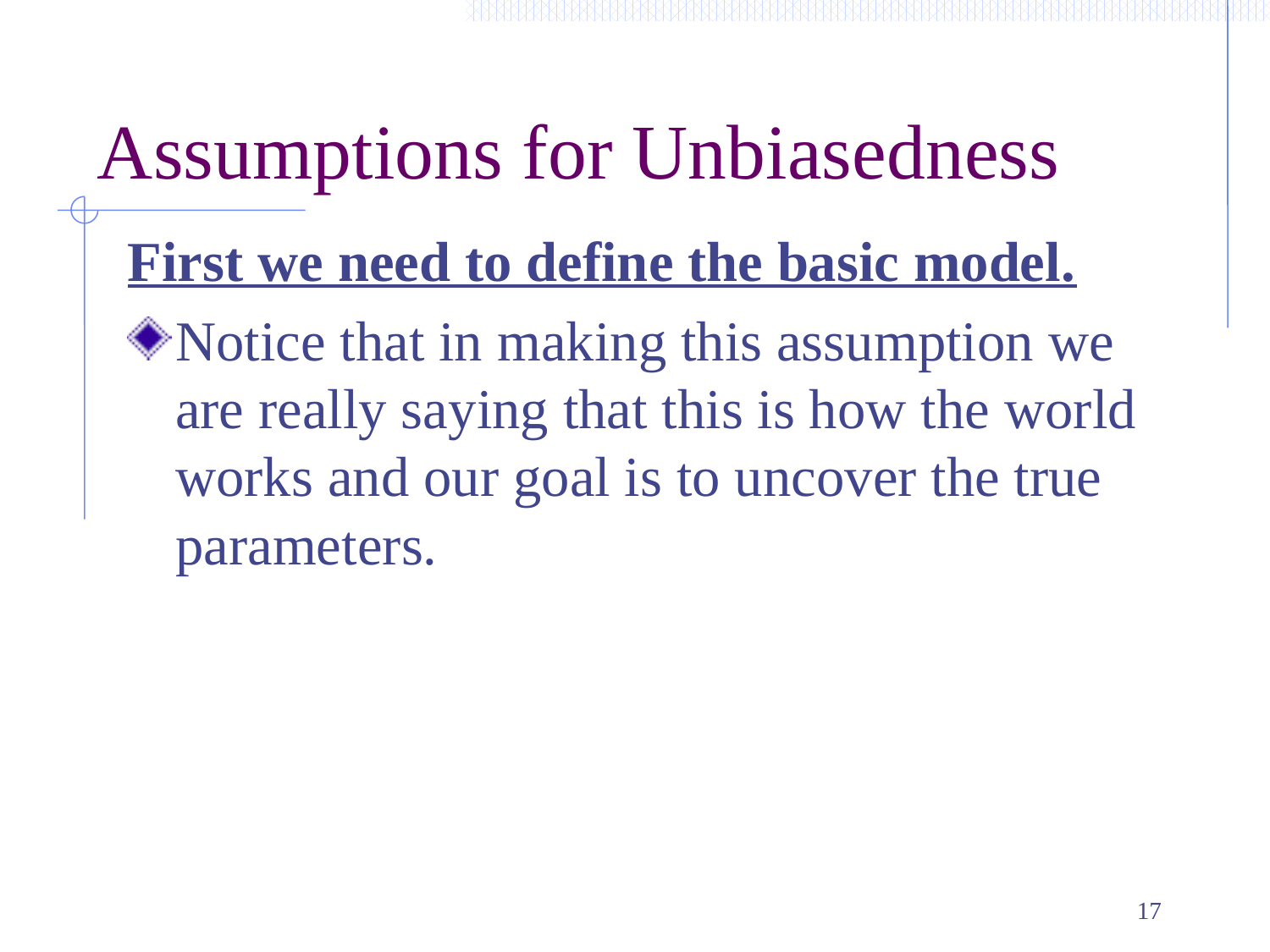

# Assumptions for Unbiasedness
First we need to define the basic model.
Notice that in making this assumption we are really saying that this is how the world works and our goal is to uncover the true parameters.
17